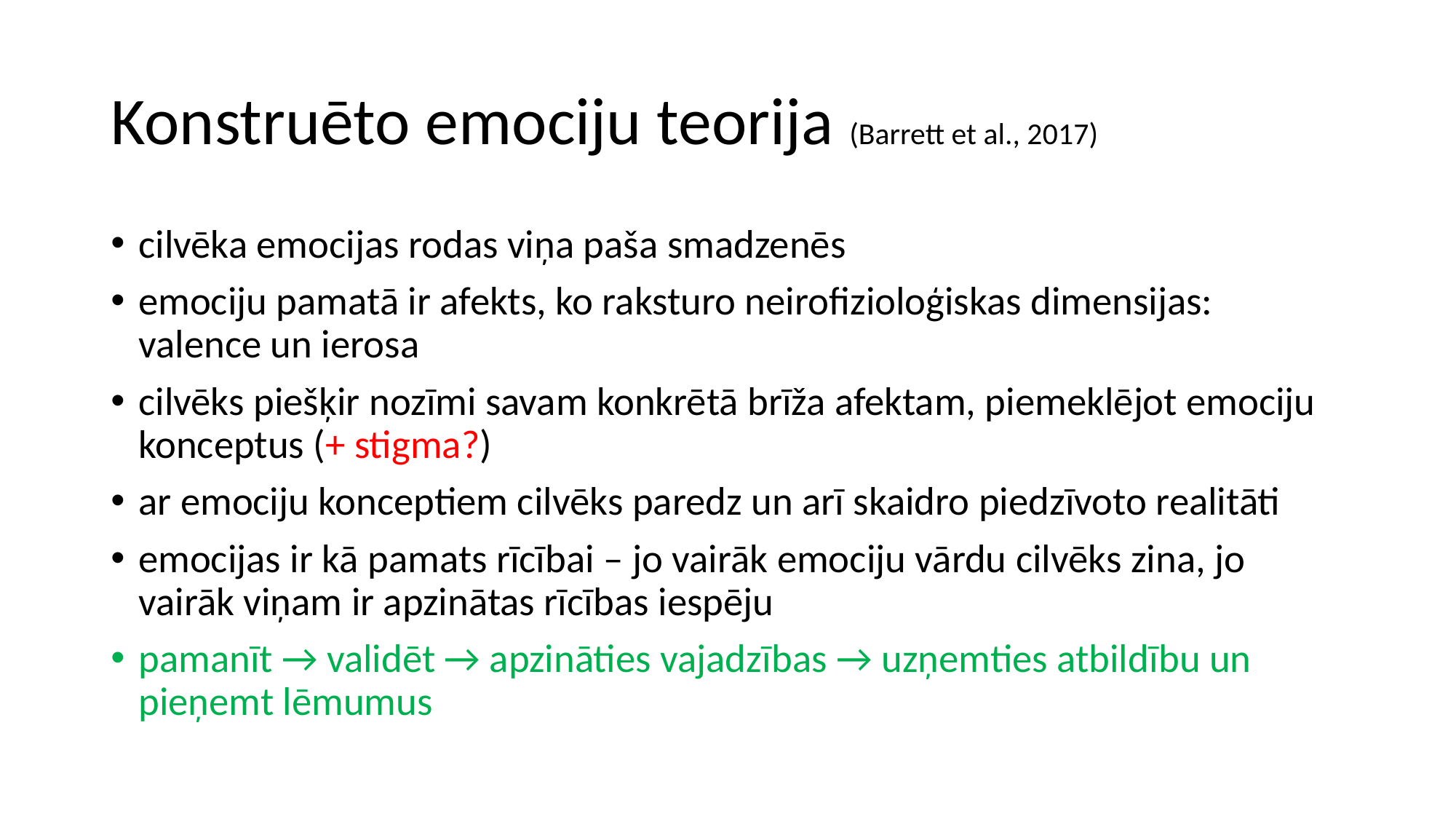

# Konstruēto emociju teorija (Barrett et al., 2017)
cilvēka emocijas rodas viņa paša smadzenēs
emociju pamatā ir afekts, ko raksturo neirofizioloģiskas dimensijas: valence un ierosa
cilvēks piešķir nozīmi savam konkrētā brīža afektam, piemeklējot emociju konceptus (+ stigma?)
ar emociju konceptiem cilvēks paredz un arī skaidro piedzīvoto realitāti
emocijas ir kā pamats rīcībai – jo vairāk emociju vārdu cilvēks zina, jo vairāk viņam ir apzinātas rīcības iespēju
pamanīt → validēt → apzināties vajadzības → uzņemties atbildību un pieņemt lēmumus